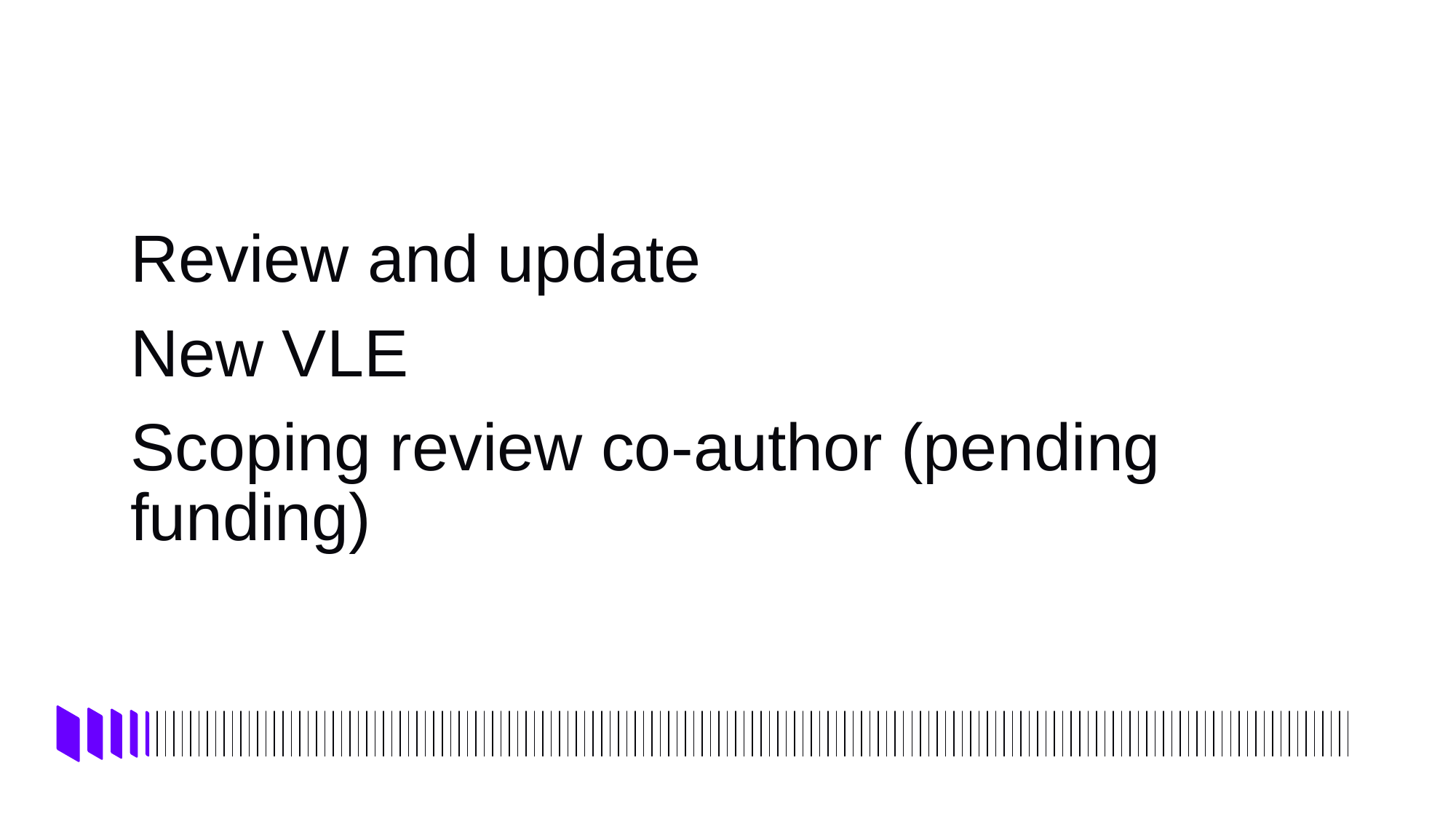

Review and update
New VLE
Scoping review co-author (pending funding)